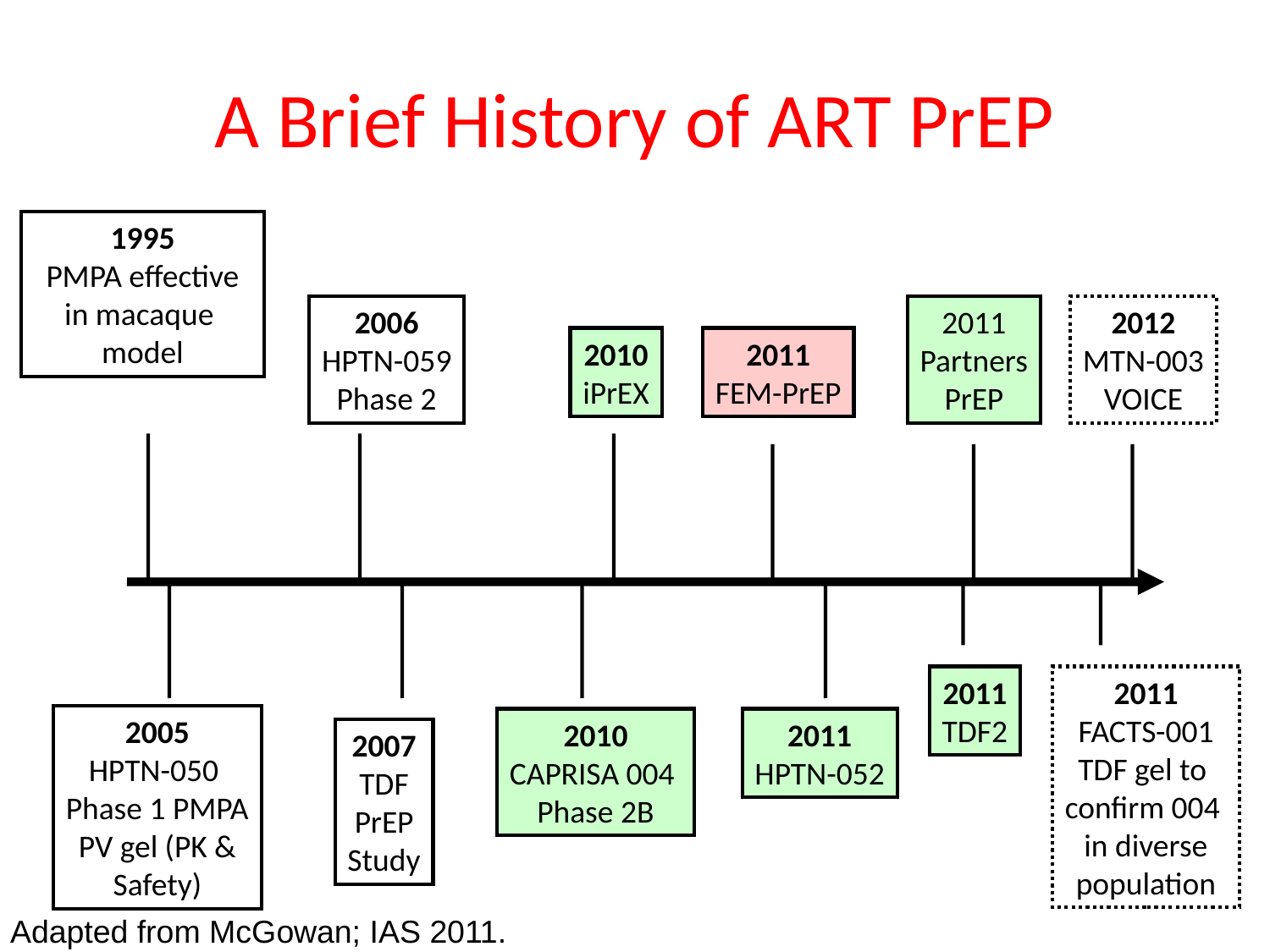

A Brief History of ART PrEP
1995
PMPA effective
in macaque
model
2006
HPTN-059
Phase 2
2011
Partners
PrEP
2011
Partners
PrEP
2012
MTN-003
VOICE
2010
iPrEX
2011
FEM-PrEP

2011
TDF2
2011
FACTS-001
TDF gel to
confirm 004
in diverse
population
2005
HPTN-050
Phase 1 PMPA
PV gel (PK &
Safety)
2010
CAPRISA 004
Phase 2B
2011
HPTN-052
2007
TDF
PrEP
Study
Adapted from McGowan; IAS 2011.